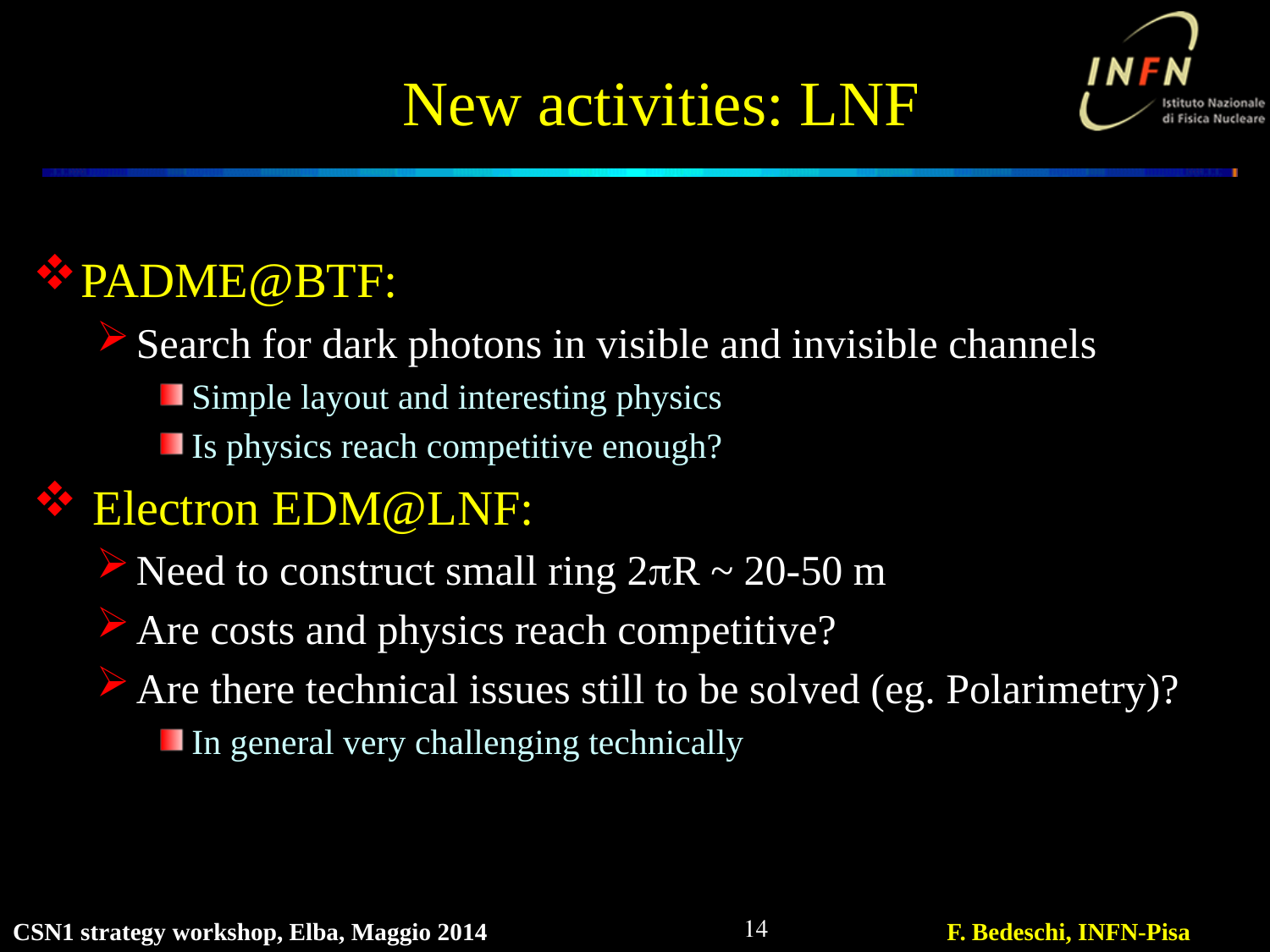

# New activities: LNF
PADME@BTF:
Search for dark photons in visible and invisible channels
Simple layout and interesting physics
Is physics reach competitive enough?
 Electron EDM@LNF:
Need to construct small ring 2πR ~ 20-50 m
Are costs and physics reach competitive?
Are there technical issues still to be solved (eg. Polarimetry)?
In general very challenging technically
14
CSN1 strategy workshop, Elba, Maggio 2014
F. Bedeschi, INFN-Pisa